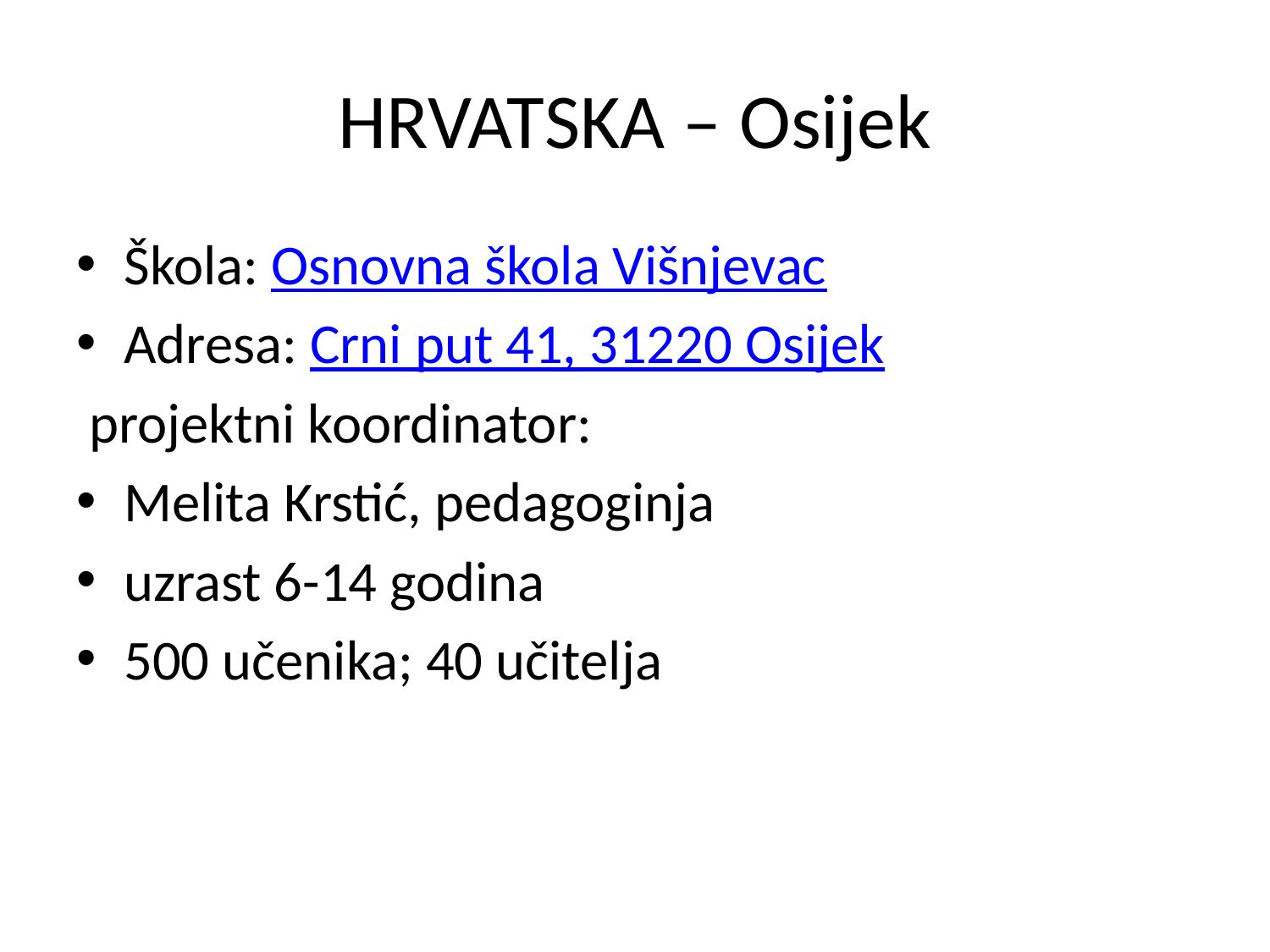

# HRVATSKA – Osijek
Škola: Osnovna škola Višnjevac
Adresa: Crni put 41, 31220 Osijek
 projektni koordinator:
Melita Krstić, pedagoginja
uzrast 6-14 godina
500 učenika; 40 učitelja